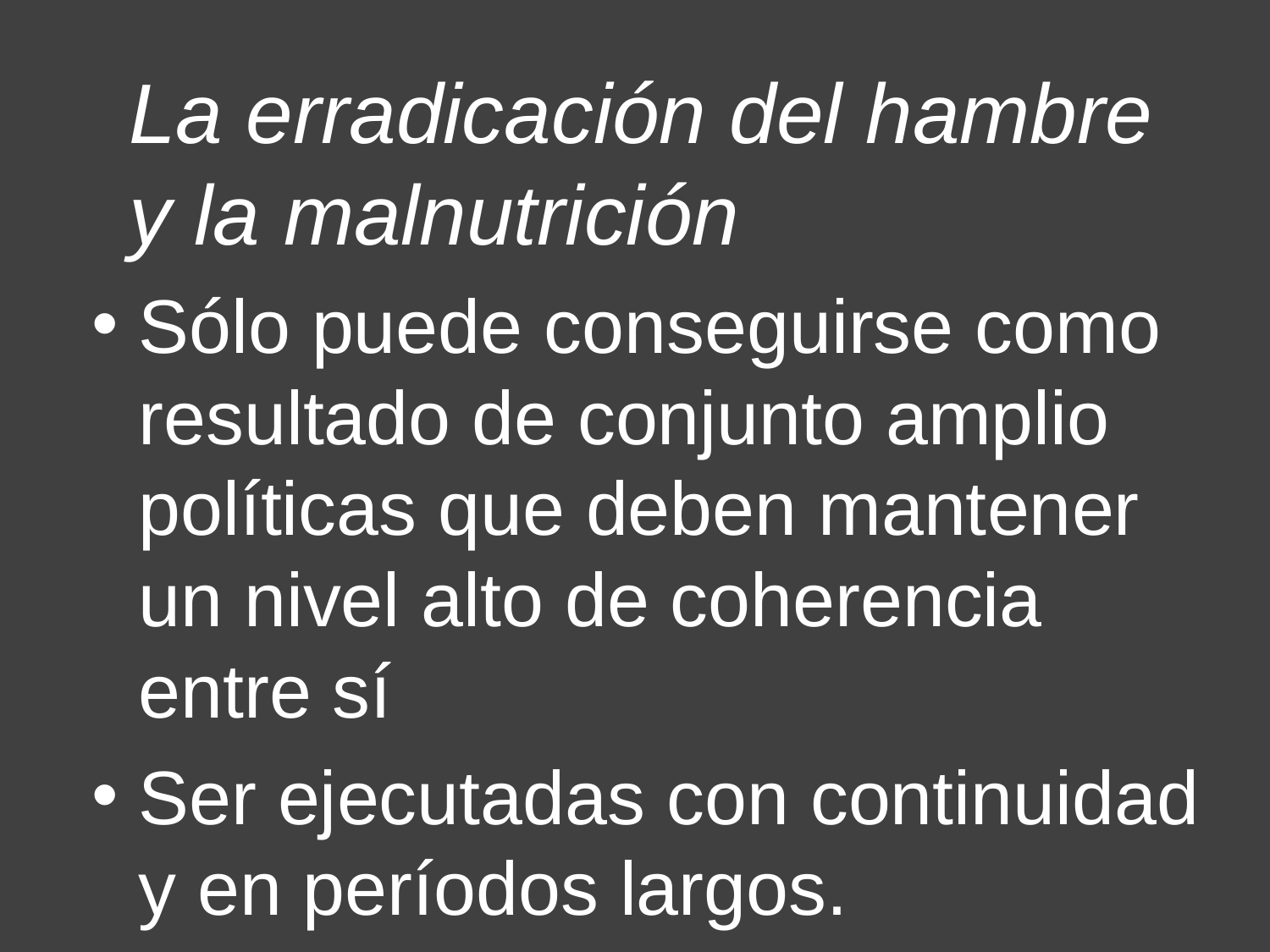

La erradicación del hambre y la malnutrición
Sólo puede conseguirse como resultado de conjunto amplio políticas que deben mantener un nivel alto de coherencia entre sí
Ser ejecutadas con continuidad y en períodos largos.